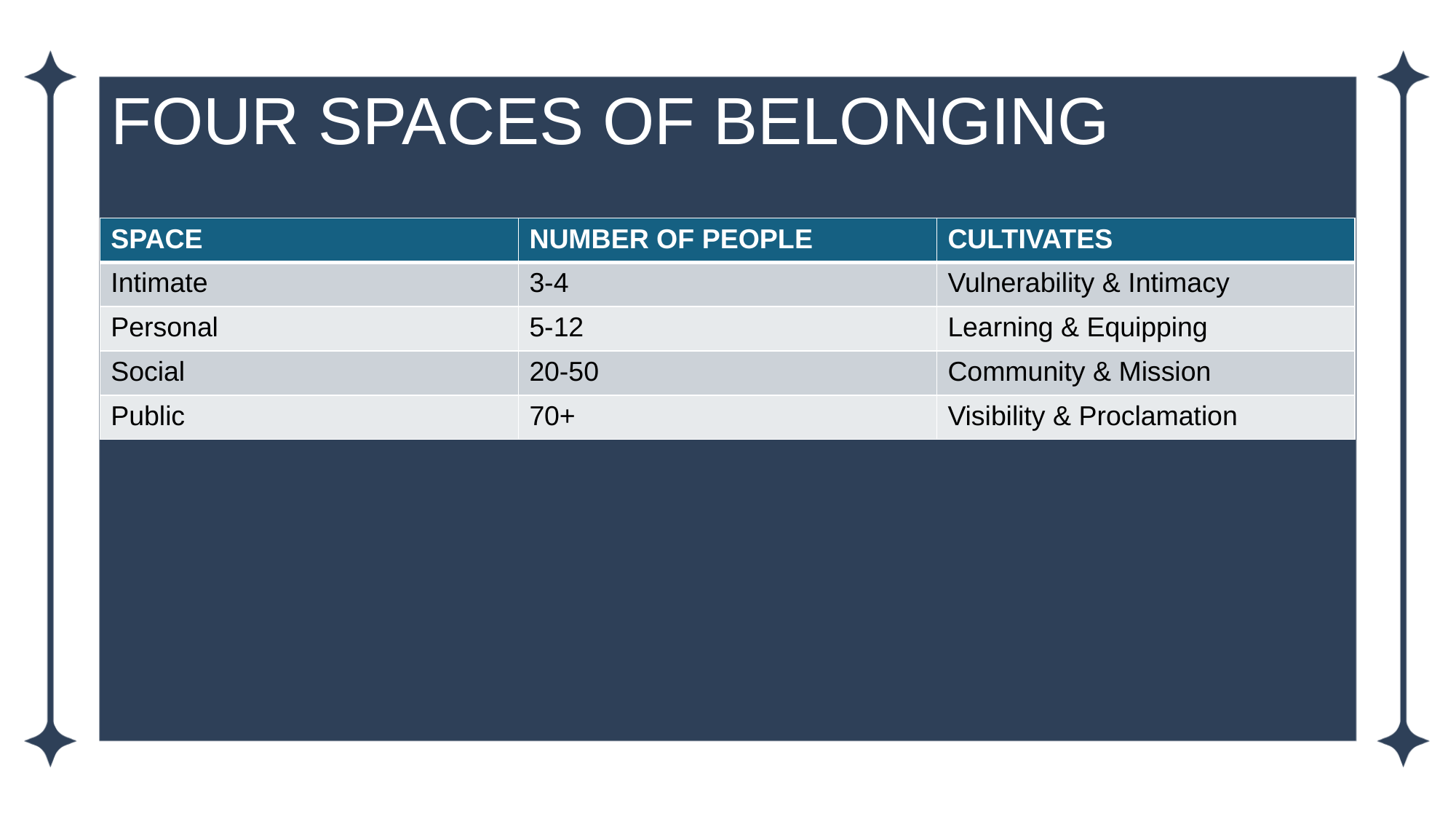

# FOUR SPACES OF BELONGING
| SPACE | NUMBER OF PEOPLE | CULTIVATES |
| --- | --- | --- |
| Intimate | 3-4 | Vulnerability & Intimacy |
| Personal | 5-12 | Learning & Equipping |
| Social | 20-50 | Community & Mission |
| Public | 70+ | Visibility & Proclamation |